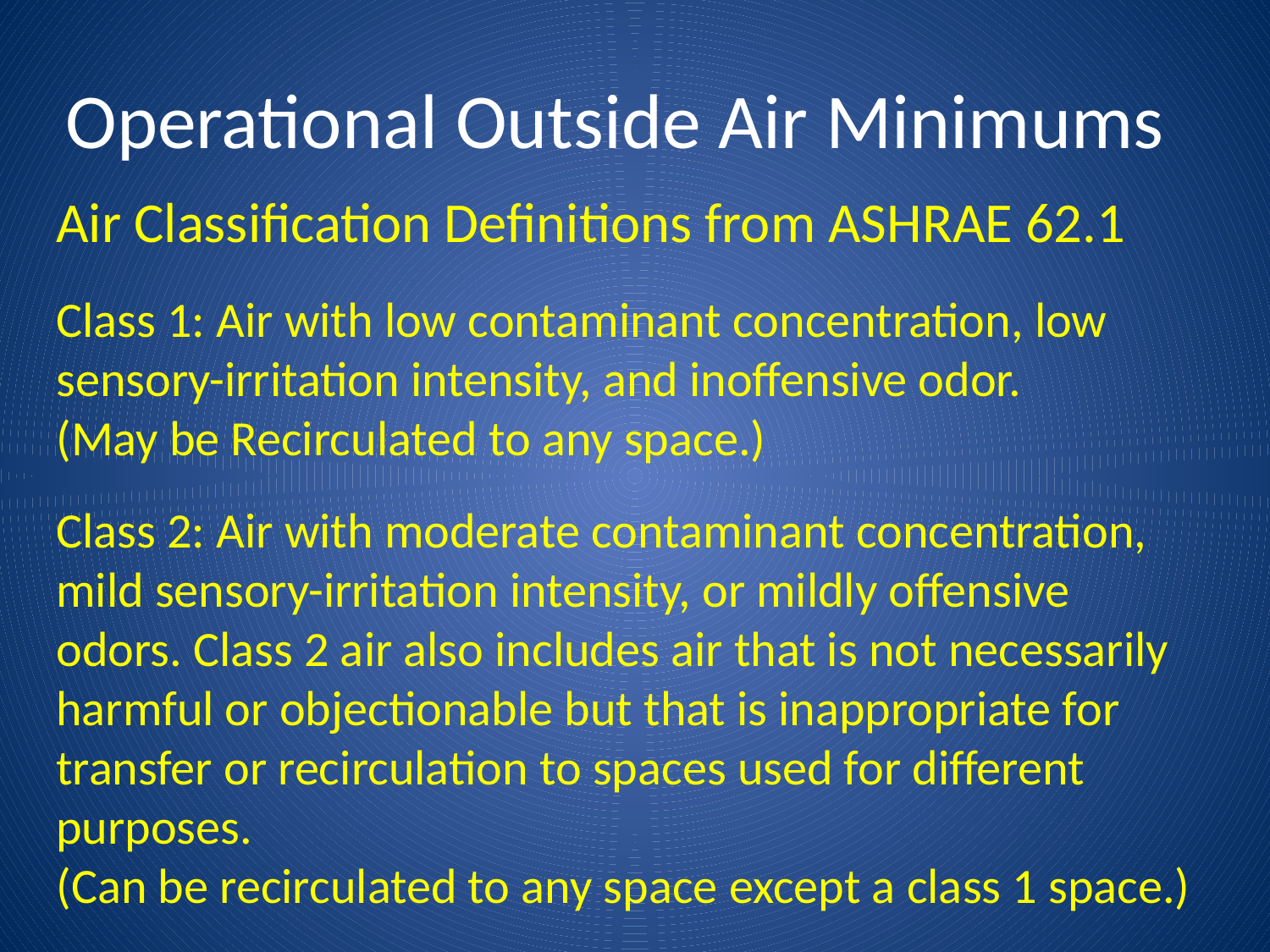

# Operational Outside Air Minimums
Air Classification Definitions from ASHRAE 62.1

Class 1: Air with low contaminant concentration, low
sensory-irritation intensity, and inoffensive odor.
(May be Recirculated to any space.)

Class 2: Air with moderate contaminant concentration,
mild sensory-irritation intensity, or mildly offensive
odors. Class 2 air also includes air that is not necessarily
harmful or objectionable but that is inappropriate for
transfer or recirculation to spaces used for different
purposes.
(Can be recirculated to any space except a class 1 space.)